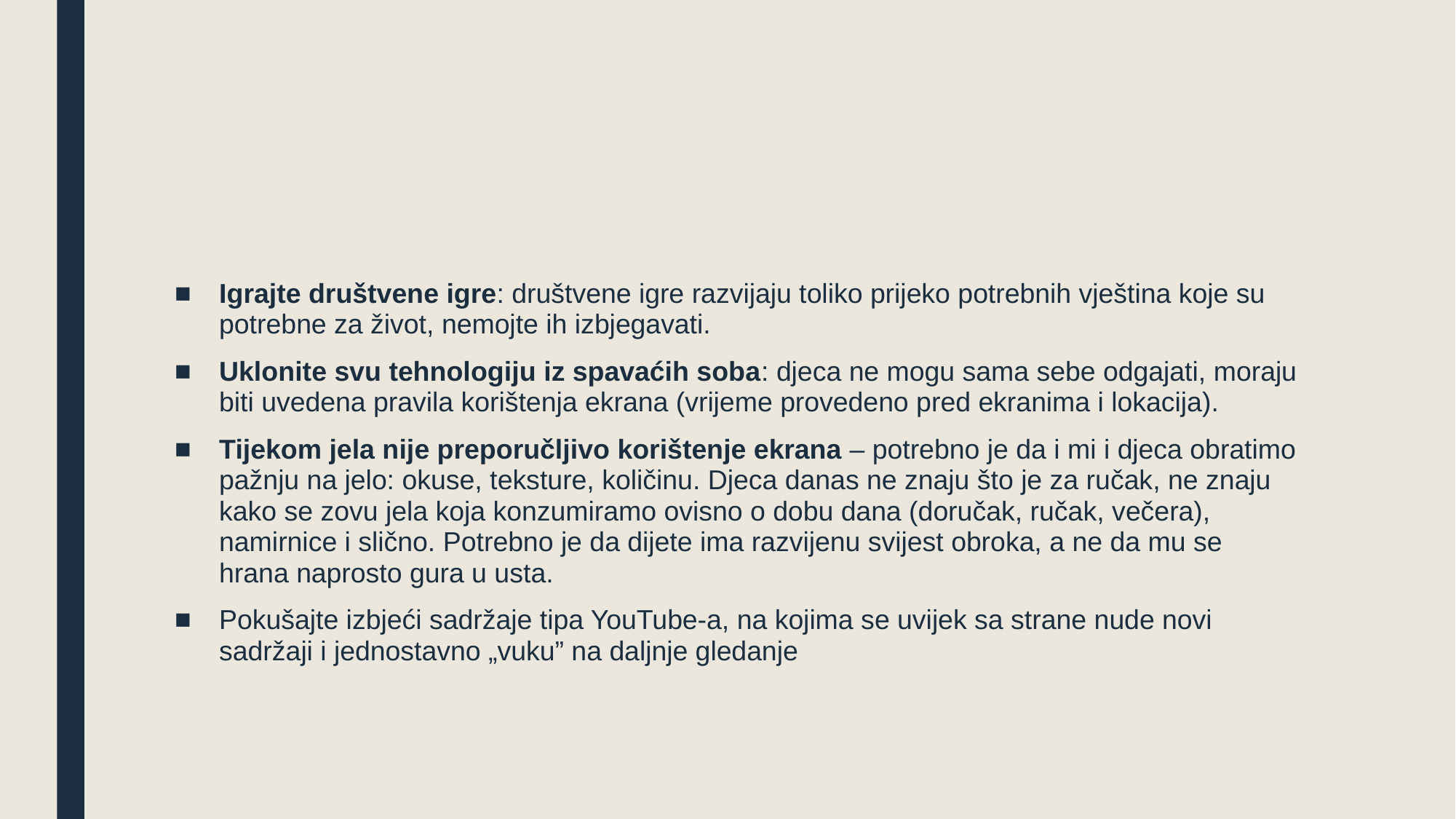

#
Igrajte društvene igre: društvene igre razvijaju toliko prijeko potrebnih vještina koje su potrebne za život, nemojte ih izbjegavati.
Uklonite svu tehnologiju iz spavaćih soba: djeca ne mogu sama sebe odgajati, moraju biti uvedena pravila korištenja ekrana (vrijeme provedeno pred ekranima i lokacija).
Tijekom jela nije preporučljivo korištenje ekrana – potrebno je da i mi i djeca obratimo pažnju na jelo: okuse, teksture, količinu. Djeca danas ne znaju što je za ručak, ne znaju kako se zovu jela koja konzumiramo ovisno o dobu dana (doručak, ručak, večera), namirnice i slično. Potrebno je da dijete ima razvijenu svijest obroka, a ne da mu se hrana naprosto gura u usta.
Pokušajte izbjeći sadržaje tipa YouTube-a, na kojima se uvijek sa strane nude novi sadržaji i jednostavno „vuku” na daljnje gledanje